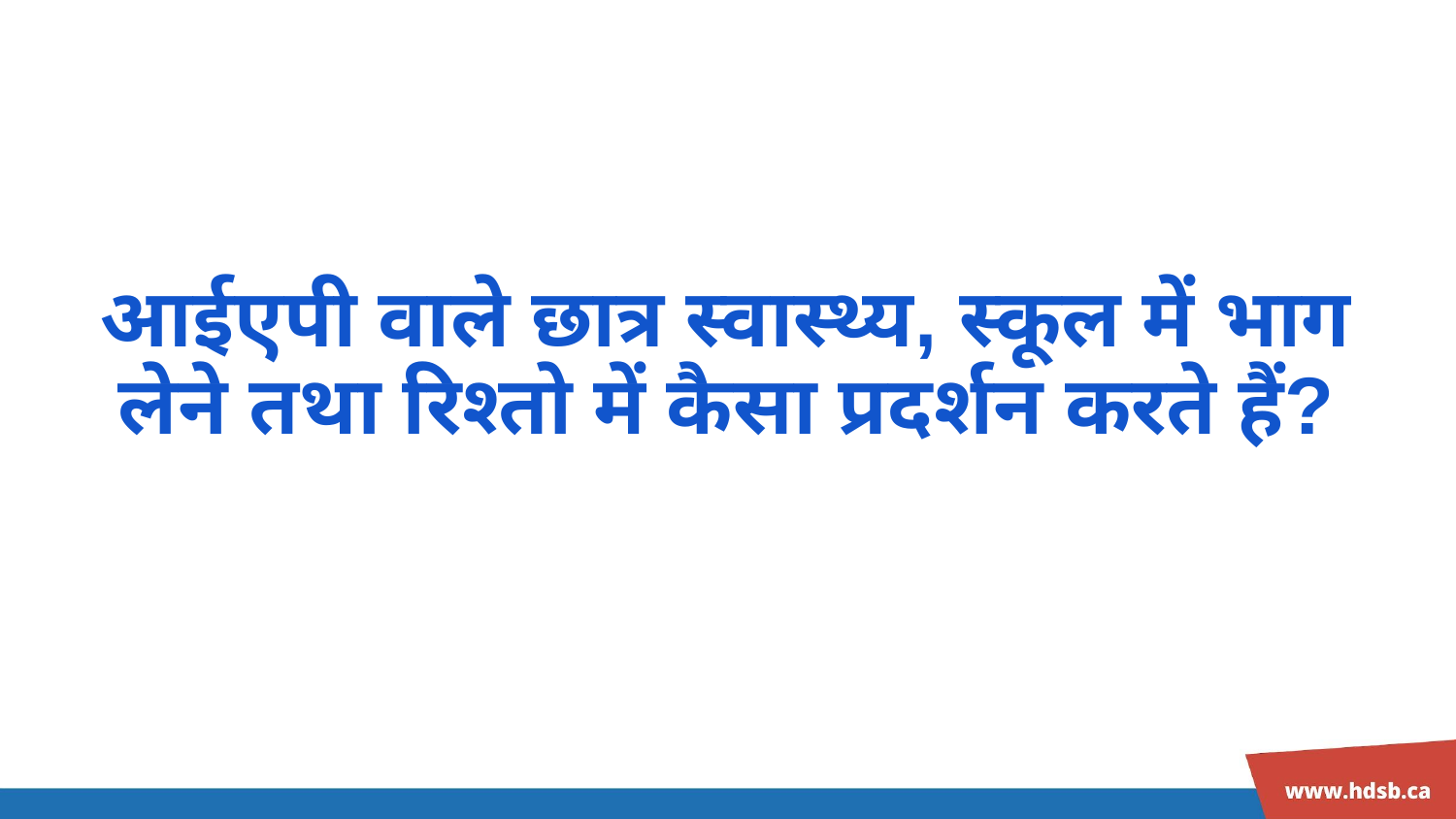

आईएपी वाले छात्र स्वास्थ्य, स्कूल में भाग लेने तथा रिश्तो में कैसा प्रदर्शन करते हैं?